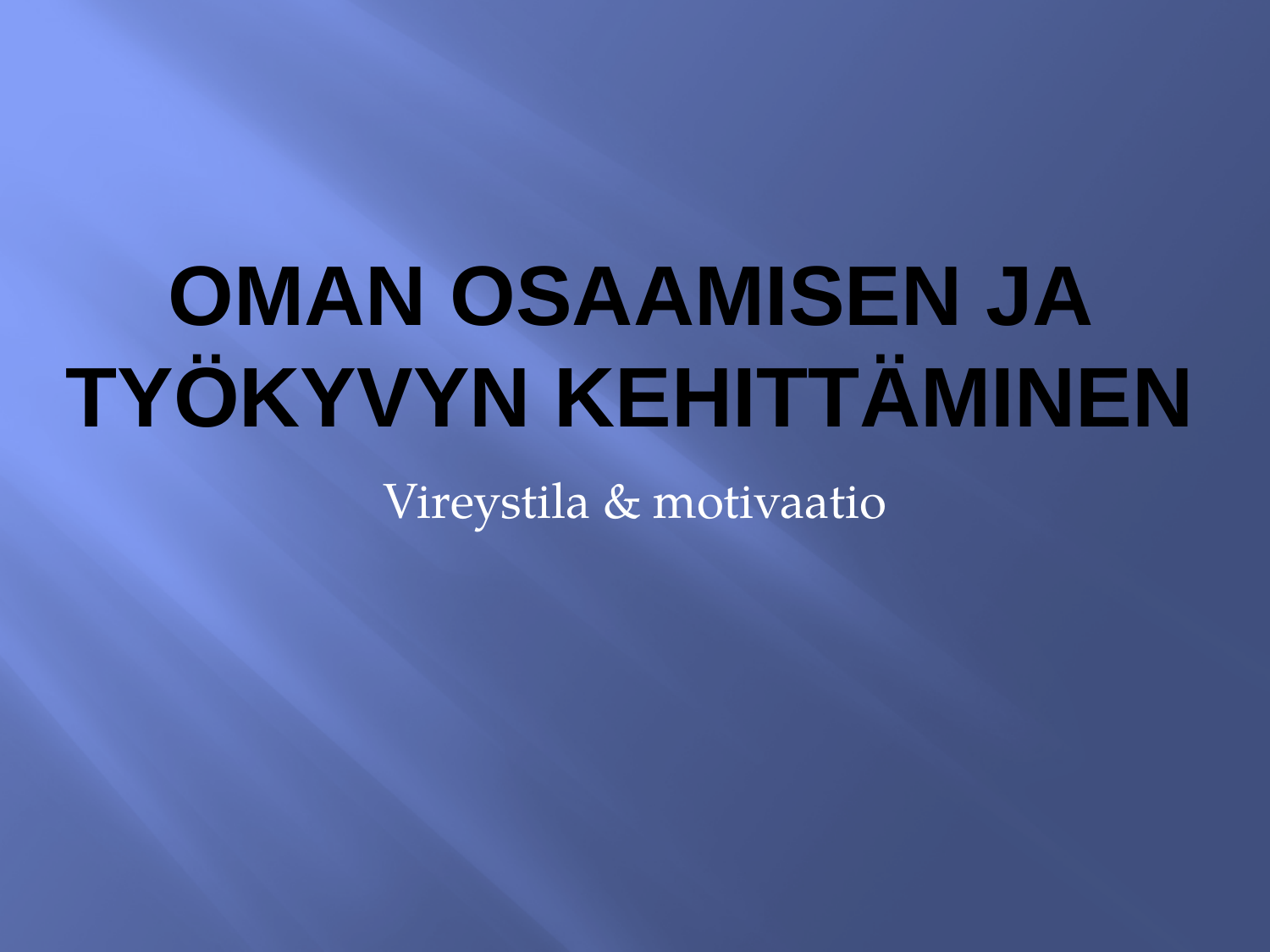

# Oman osaamisen ja työkyvyn kehittäminen
Vireystila & motivaatio